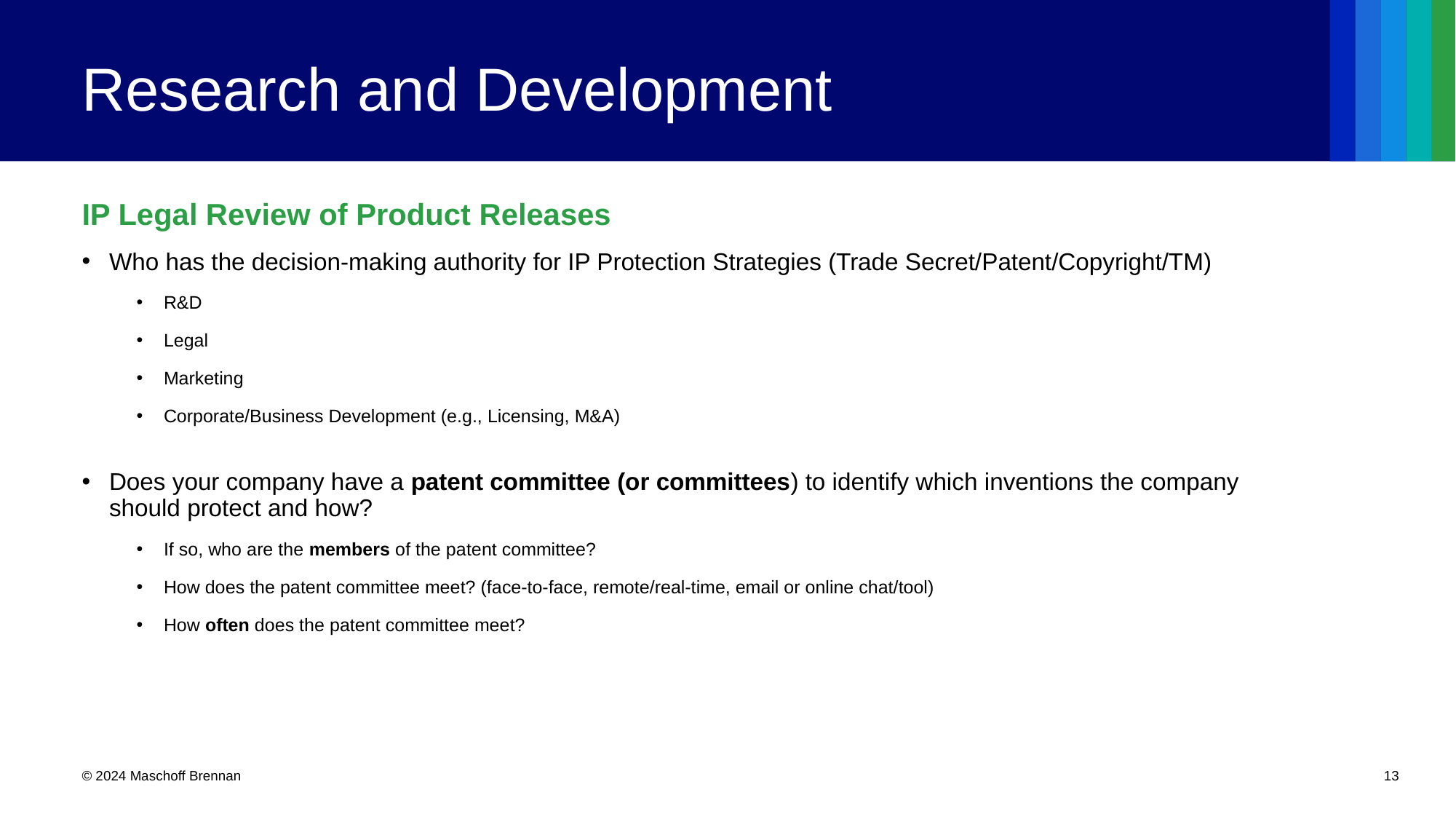

# Research and Development
IP Legal Review of Product Releases
Who has the decision-making authority for IP Protection Strategies (Trade Secret/Patent/Copyright/TM)
R&D
Legal
Marketing
Corporate/Business Development (e.g., Licensing, M&A)

Does your company have a patent committee (or committees) to identify which inventions the company should protect and how?
If so, who are the members of the patent committee?
How does the patent committee meet? (face-to-face, remote/real-time, email or online chat/tool)
How often does the patent committee meet?

© 2024 Maschoff Brennan
13